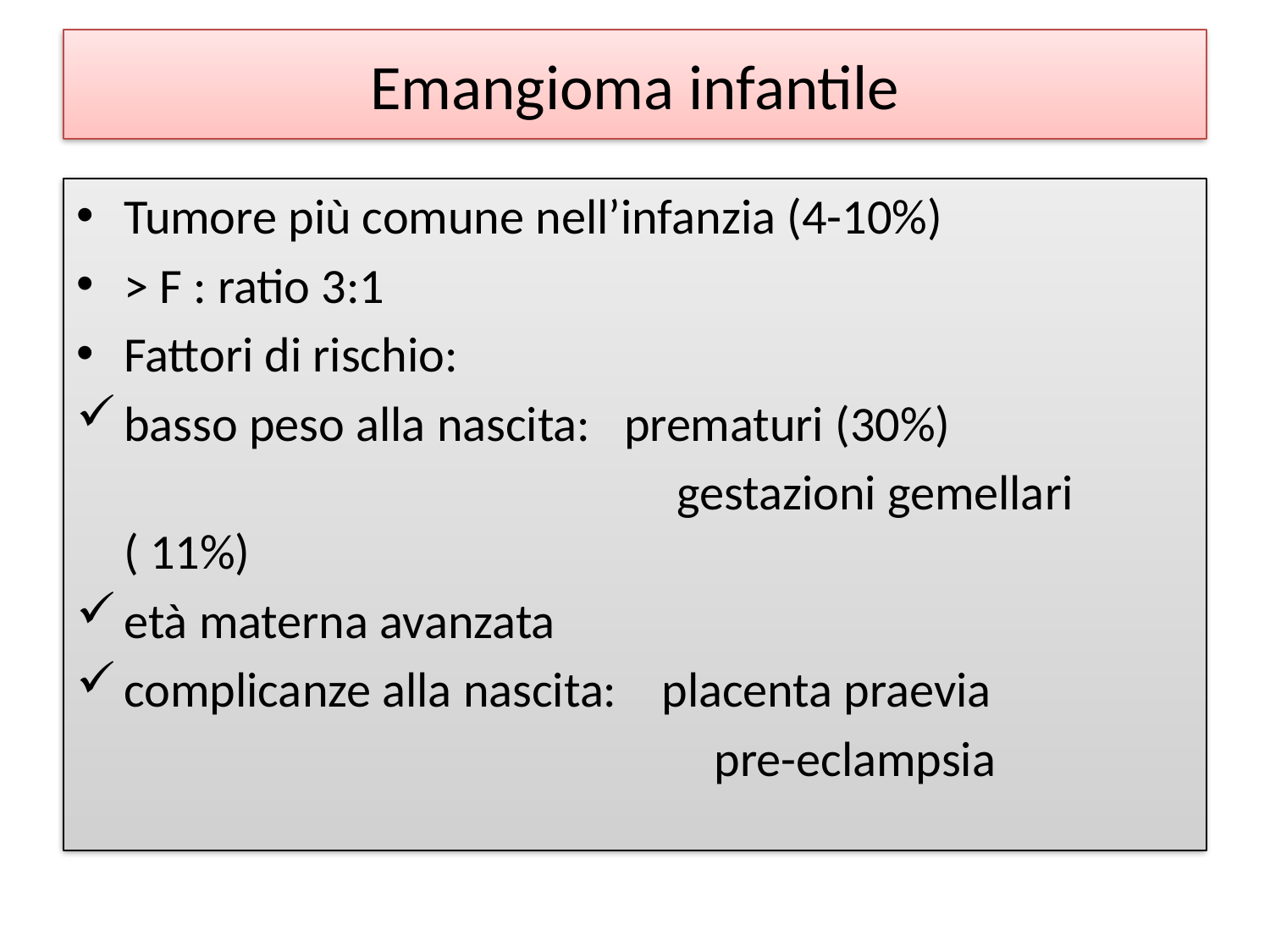

# Emangioma infantile
Tumore più comune nell’infanzia (4-10%)
> F : ratio 3:1
Fattori di rischio:
basso peso alla nascita:   prematuri (30%)
					    gestazioni gemellari ( 11%)
età materna avanzata
complicanze alla nascita:    placenta praevia
					             pre-eclampsia